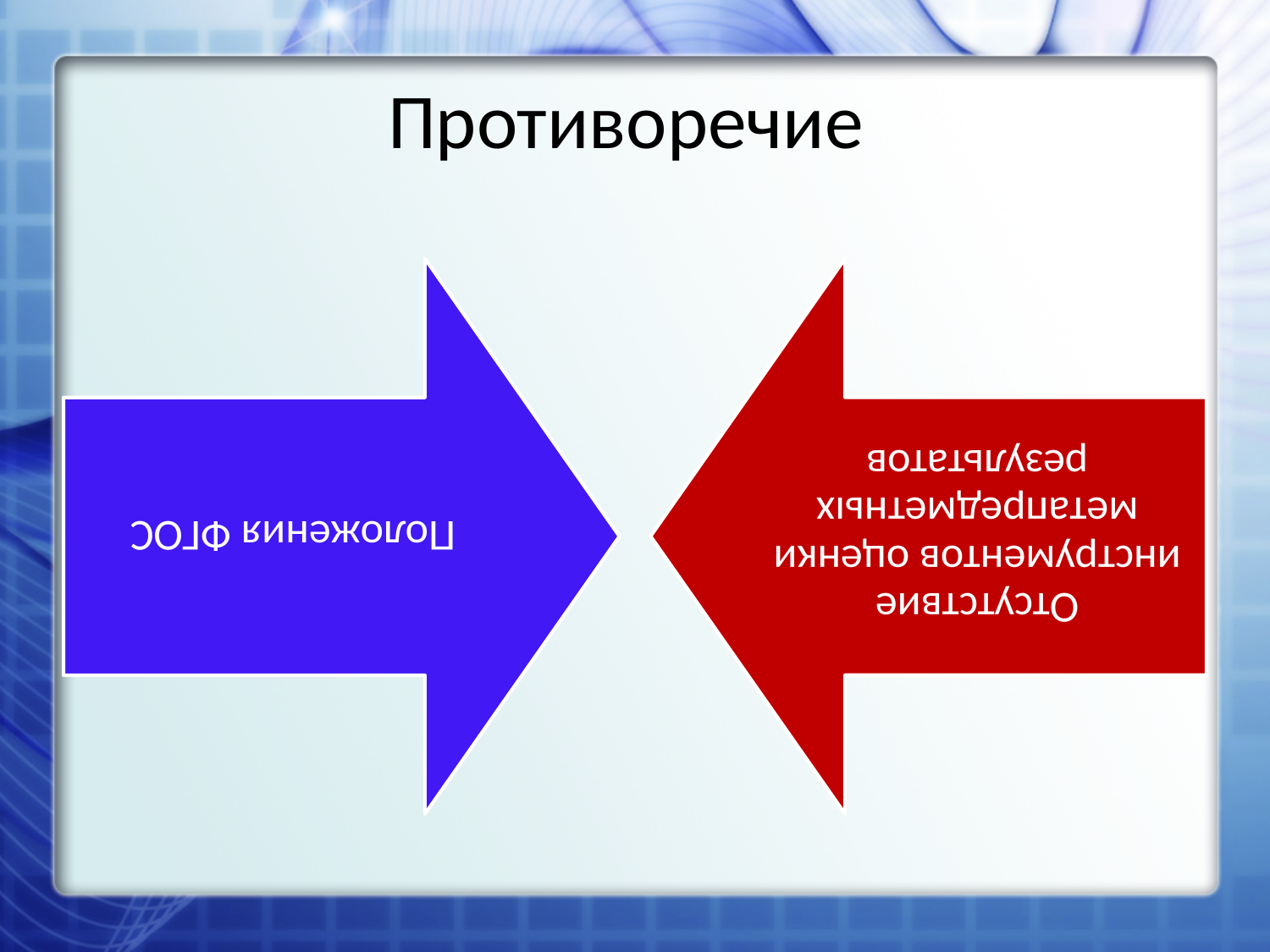

# Противоречие
Положения ФГОС
Отсутствие инструментов оценки метапредметных результатов